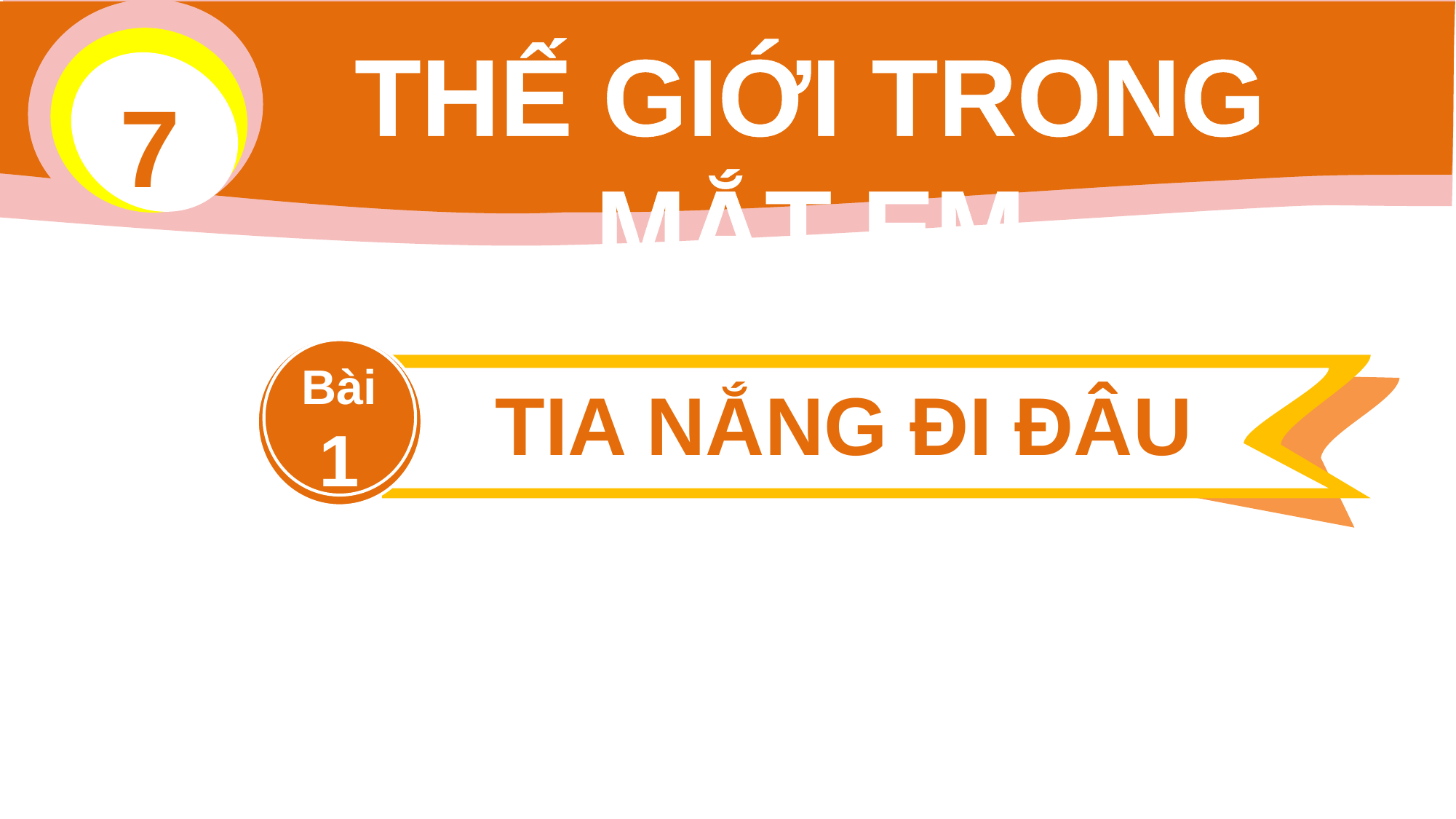

THẾ GIỚI TRONG MẮT EM
7

Bài
1

TIA NẮNG ĐI ĐÂU